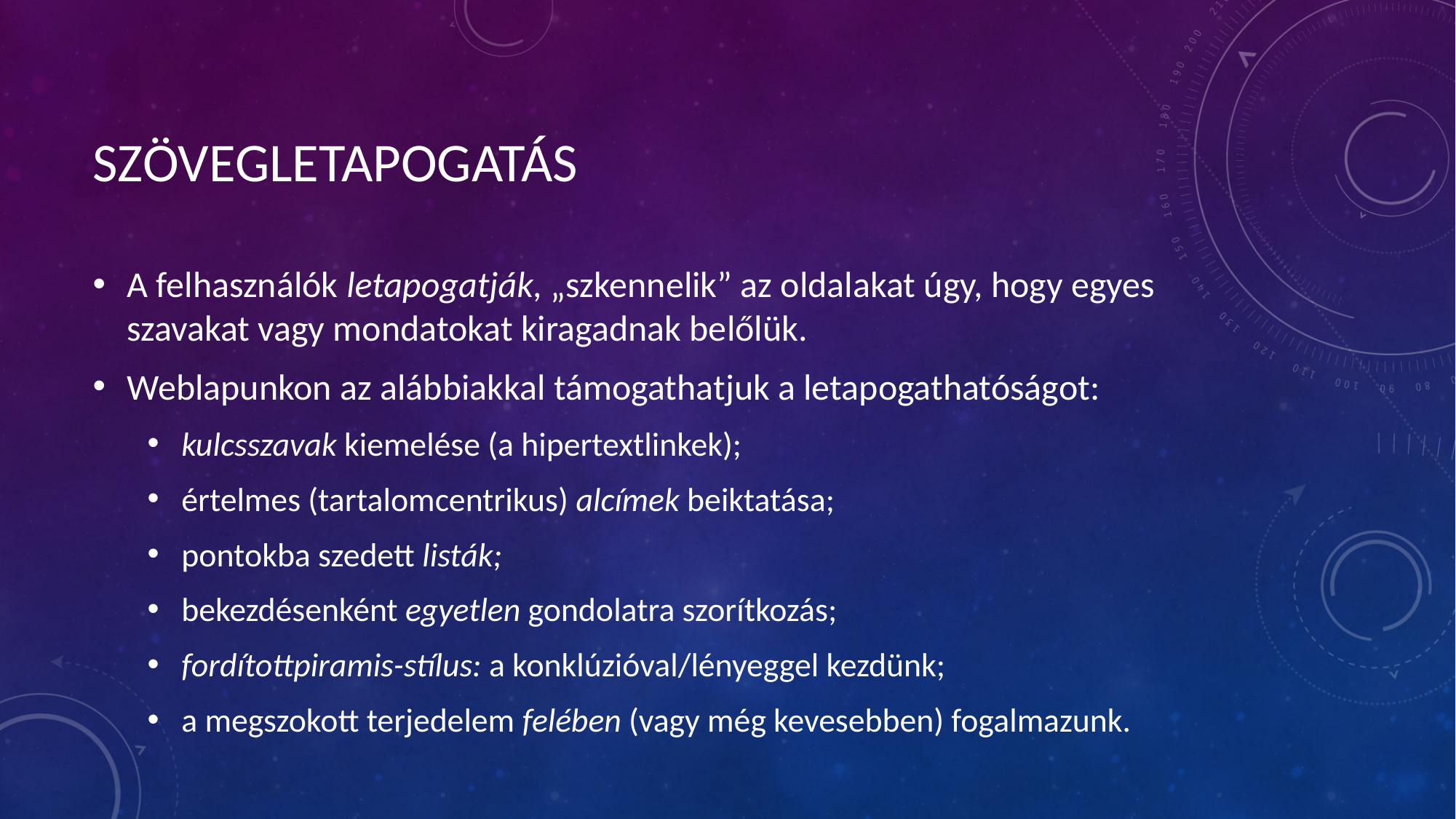

# SZÖVEGLETAPOGATÁS
A felhasználók letapogatják, „szkennelik” az oldalakat úgy, hogy egyes szavakat vagy mondatokat kiragadnak belőlük.
Weblapunkon az alábbiakkal támogathatjuk a letapogathatóságot:
kulcsszavak kiemelése (a hipertextlinkek);
értelmes (tartalomcentrikus) alcímek beiktatása;
pontokba szedett listák;
bekezdésenként egyetlen gondolatra szorítkozás;
fordítottpiramis-stílus: a konklúzióval/lényeggel kezdünk;
a megszokott terjedelem felében (vagy még kevesebben) fogalmazunk.